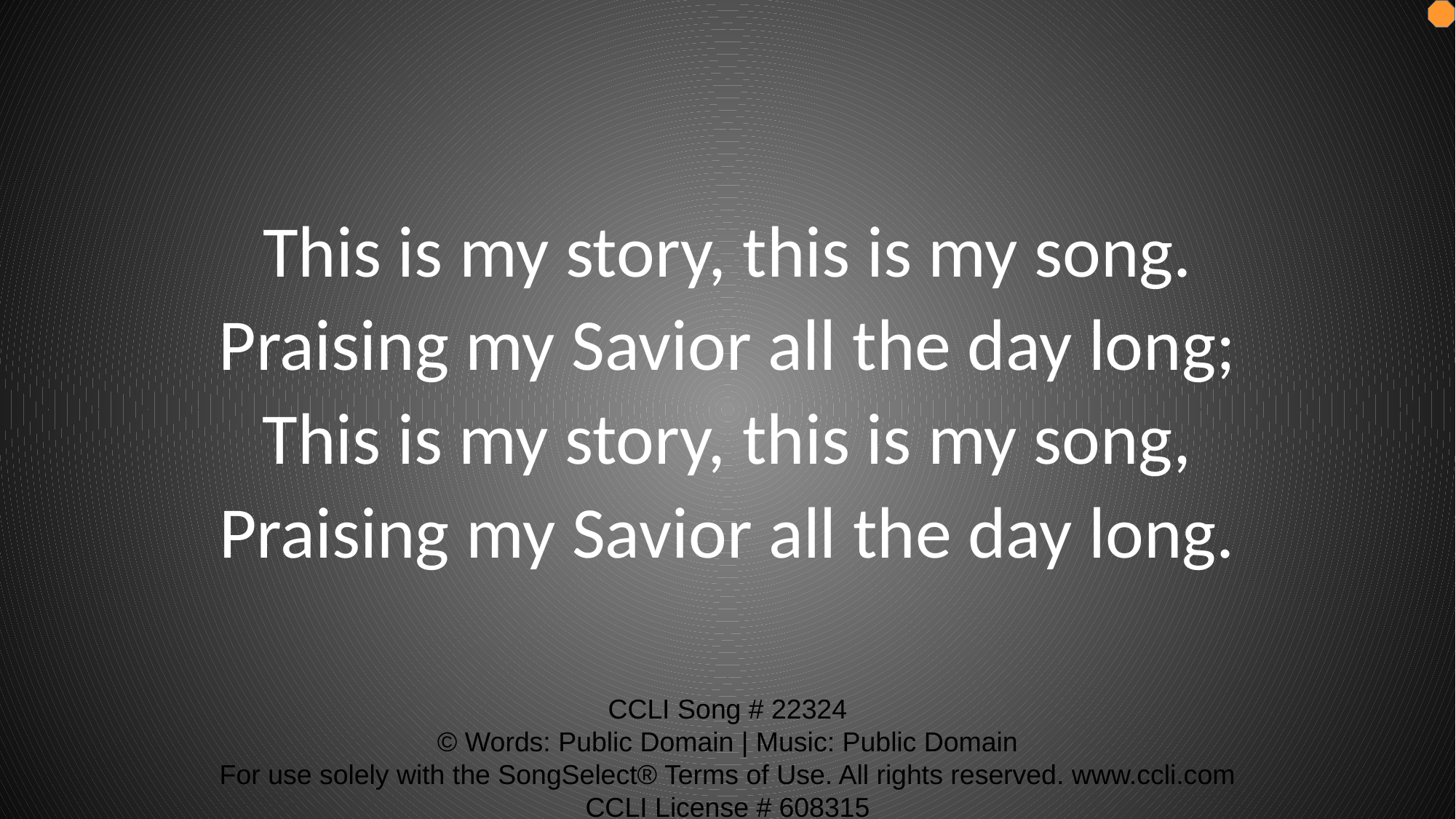

# This is my story, this is my song.
Praising my Savior all the day long;
This is my story, this is my song,
Praising my Savior all the day long.
CCLI Song # 22324
© Words: Public Domain | Music: Public Domain
For use solely with the SongSelect® Terms of Use. All rights reserved. www.ccli.com
CCLI License # 608315